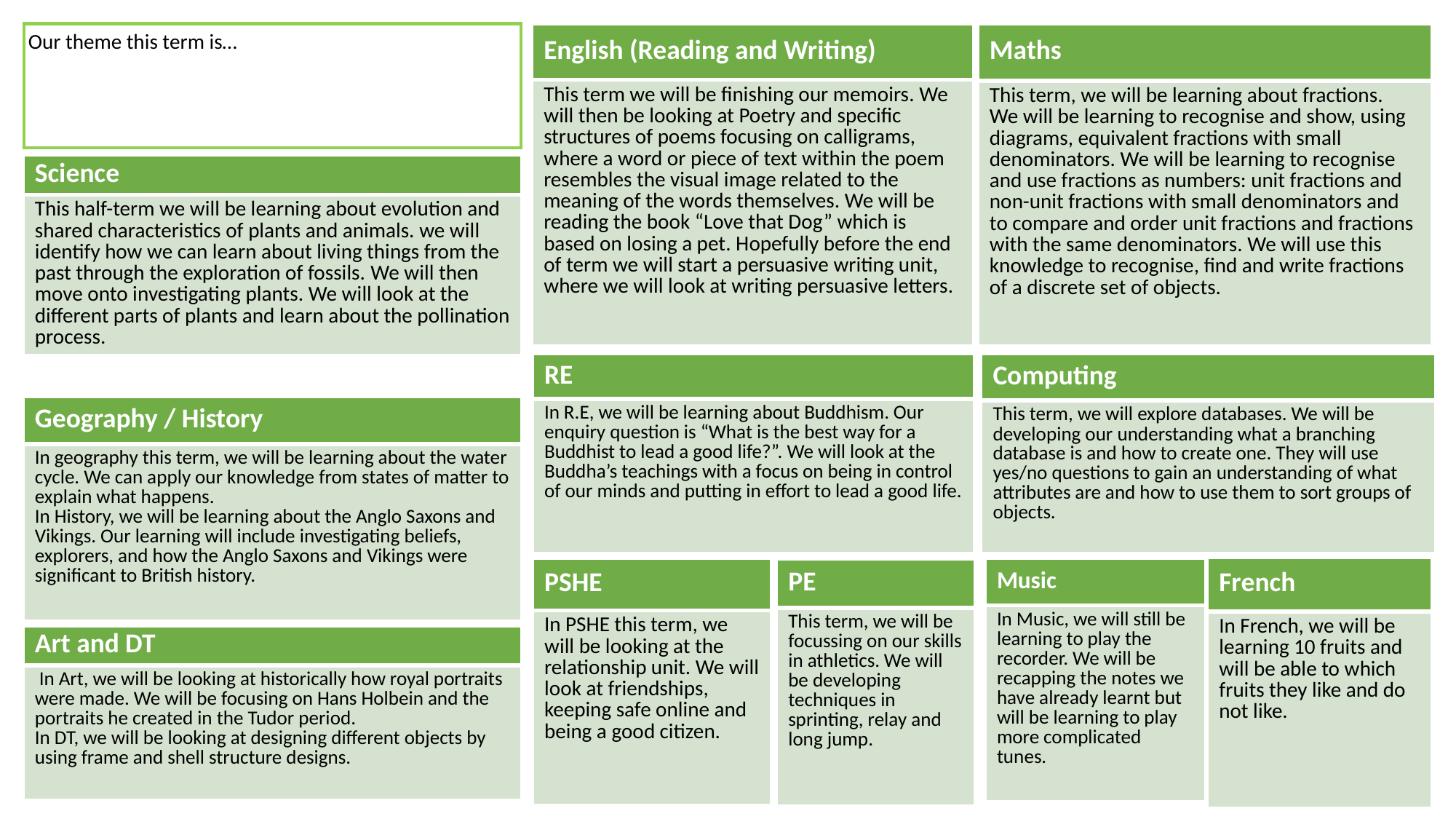

Our theme this term is…

| English (Reading and Writing) |
| --- |
| This term we will be finishing our memoirs. We will then be looking at Poetry and specific structures of poems focusing on calligrams, where a word or piece of text within the poem resembles the visual image related to the meaning of the words themselves. We will be reading the book “Love that Dog” which is based on losing a pet. Hopefully before the end of term we will start a persuasive writing unit, where we will look at writing persuasive letters. |
| Maths |
| --- |
| This term, we will be learning about fractions. We will be learning to recognise and show, using diagrams, equivalent fractions with small denominators. We will be learning to recognise and use fractions as numbers: unit fractions and non-unit fractions with small denominators and to compare and order unit fractions and fractions with the same denominators. We will use this knowledge to recognise, find and write fractions of a discrete set of objects. |
| Science |
| --- |
| This half-term we will be learning about evolution and shared characteristics of plants and animals. we will identify how we can learn about living things from the past through the exploration of fossils. We will then move onto investigating plants. We will look at the different parts of plants and learn about the pollination process. |
| RE |
| --- |
| In R.E, we will be learning about Buddhism. Our enquiry question is “What is the best way for a Buddhist to lead a good life?”. We will look at the Buddha’s teachings with a focus on being in control of our minds and putting in effort to lead a good life. |
| Computing |
| --- |
| This term, we will explore databases. We will be developing our understanding what a branching database is and how to create one. They will use yes/no questions to gain an understanding of what attributes are and how to use them to sort groups of objects. |
| Geography / History |
| --- |
| In geography this term, we will be learning about the water cycle. We can apply our knowledge from states of matter to explain what happens. In History, we will be learning about the Anglo Saxons and Vikings. Our learning will include investigating beliefs, explorers, and how the Anglo Saxons and Vikings were significant to British history. |
| French |
| --- |
| In French, we will be learning 10 fruits and will be able to which fruits they like and do not like. |
| Music |
| --- |
| In Music, we will still be learning to play the recorder. We will be recapping the notes we have already learnt but will be learning to play more complicated tunes. |
| PSHE |
| --- |
| In PSHE this term, we will be looking at the relationship unit. We will look at friendships, keeping safe online and being a good citizen. |
| PE |
| --- |
| This term, we will be focussing on our skills in athletics. We will be developing techniques in sprinting, relay and long jump. |
| Art and DT |
| --- |
| In Art, we will be looking at historically how royal portraits were made. We will be focusing on Hans Holbein and the portraits he created in the Tudor period. In DT, we will be looking at designing different objects by using frame and shell structure designs. |